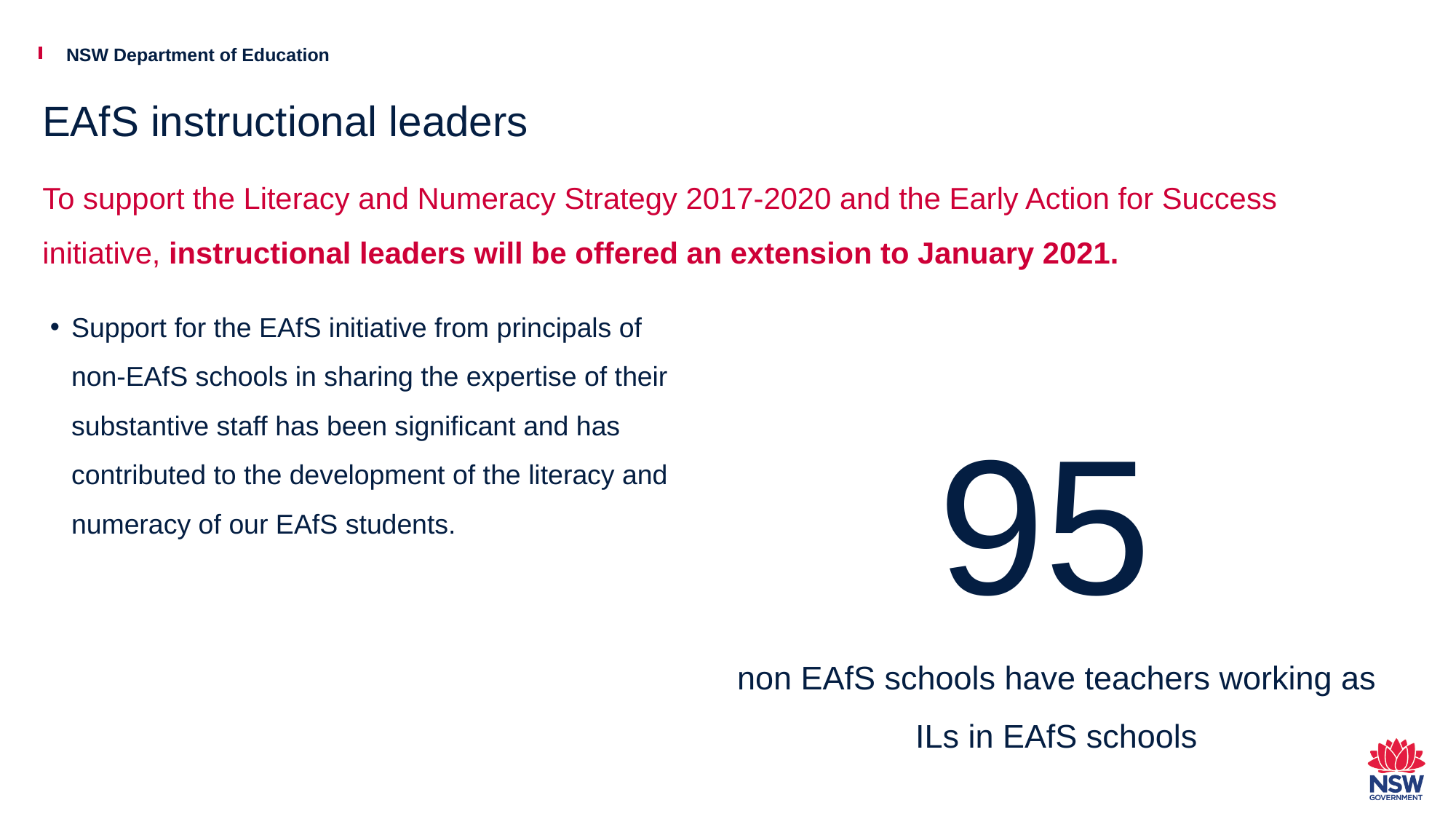

# EAfS instructional leaders
To support the Literacy and Numeracy Strategy 2017-2020 and the Early Action for Success initiative, instructional leaders will be offered an extension to January 2021.

95
non EAfS schools have teachers working as ILs in EAfS schools
Support for the EAfS initiative from principals of non-EAfS schools in sharing the expertise of their substantive staff has been significant and has contributed to the development of the literacy and numeracy of our EAfS students.